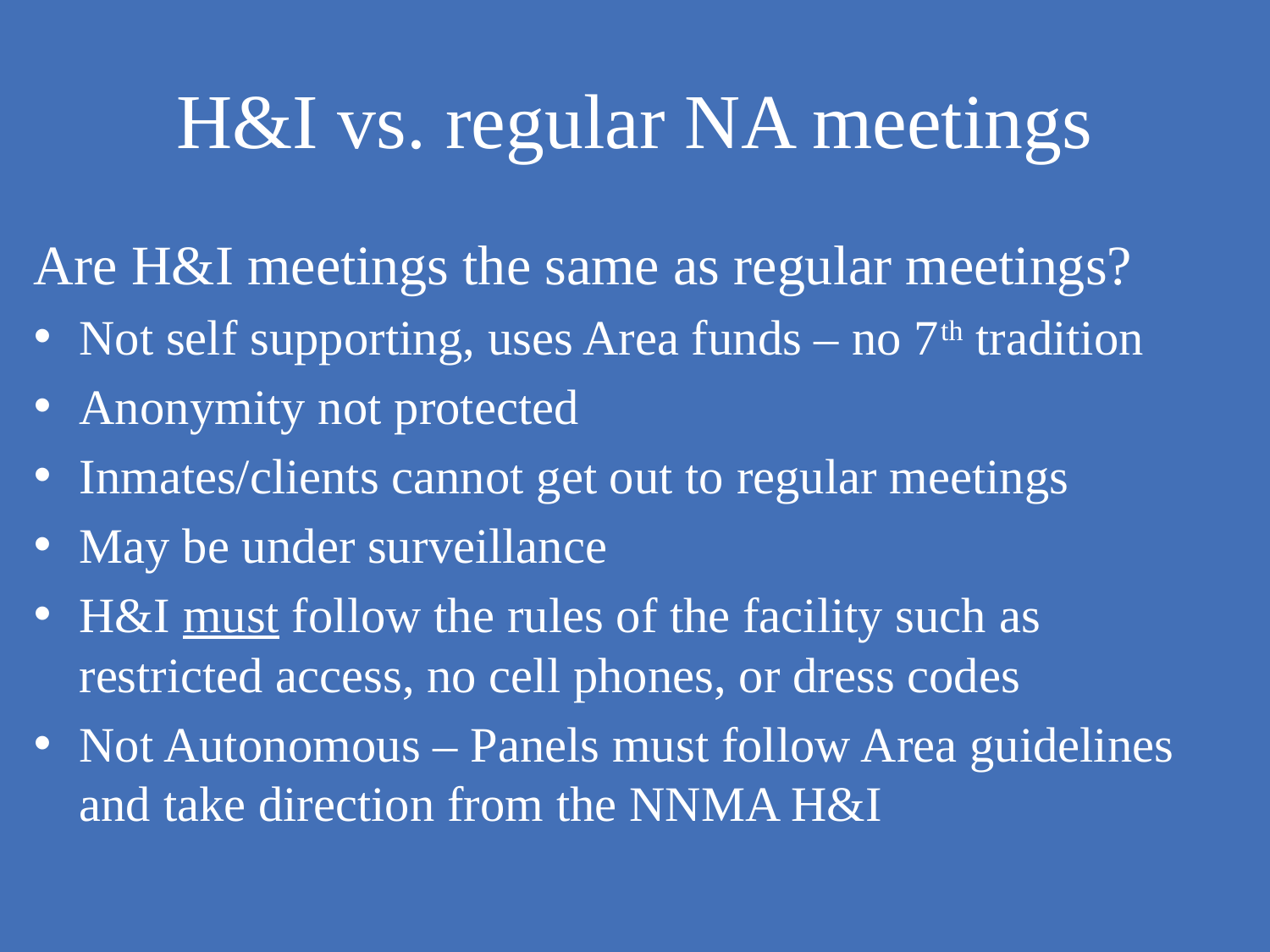

# H&I vs. regular NA meetings
Are H&I meetings the same as regular meetings?
Not self supporting, uses Area funds – no 7th tradition
Anonymity not protected
Inmates/clients cannot get out to regular meetings
May be under surveillance
H&I must follow the rules of the facility such as restricted access, no cell phones, or dress codes
Not Autonomous – Panels must follow Area guidelines and take direction from the NNMA H&I